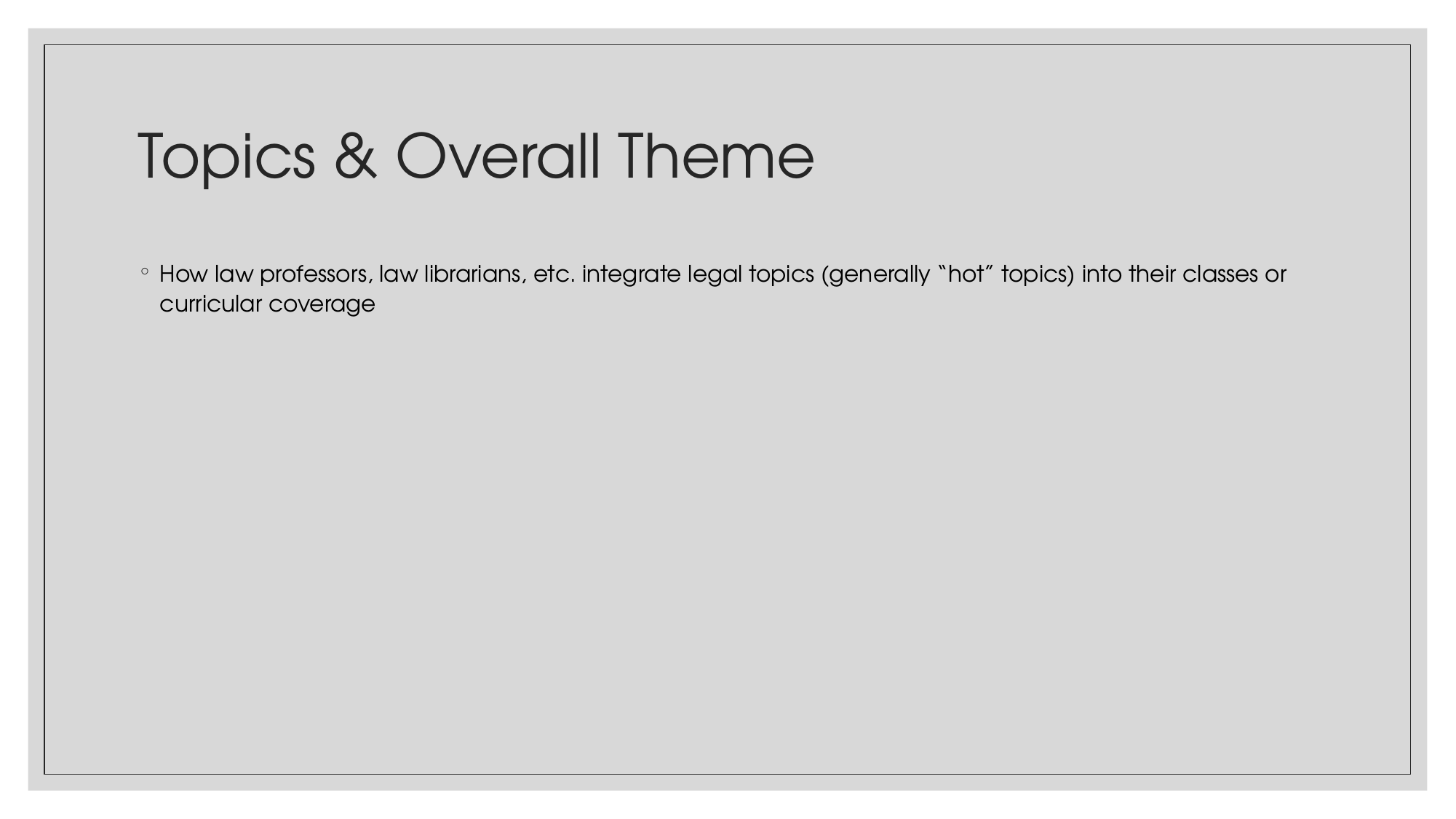

# Topics & Overall Theme
How law professors, law librarians, etc. integrate legal topics (generally “hot” topics) into their classes or curricular coverage